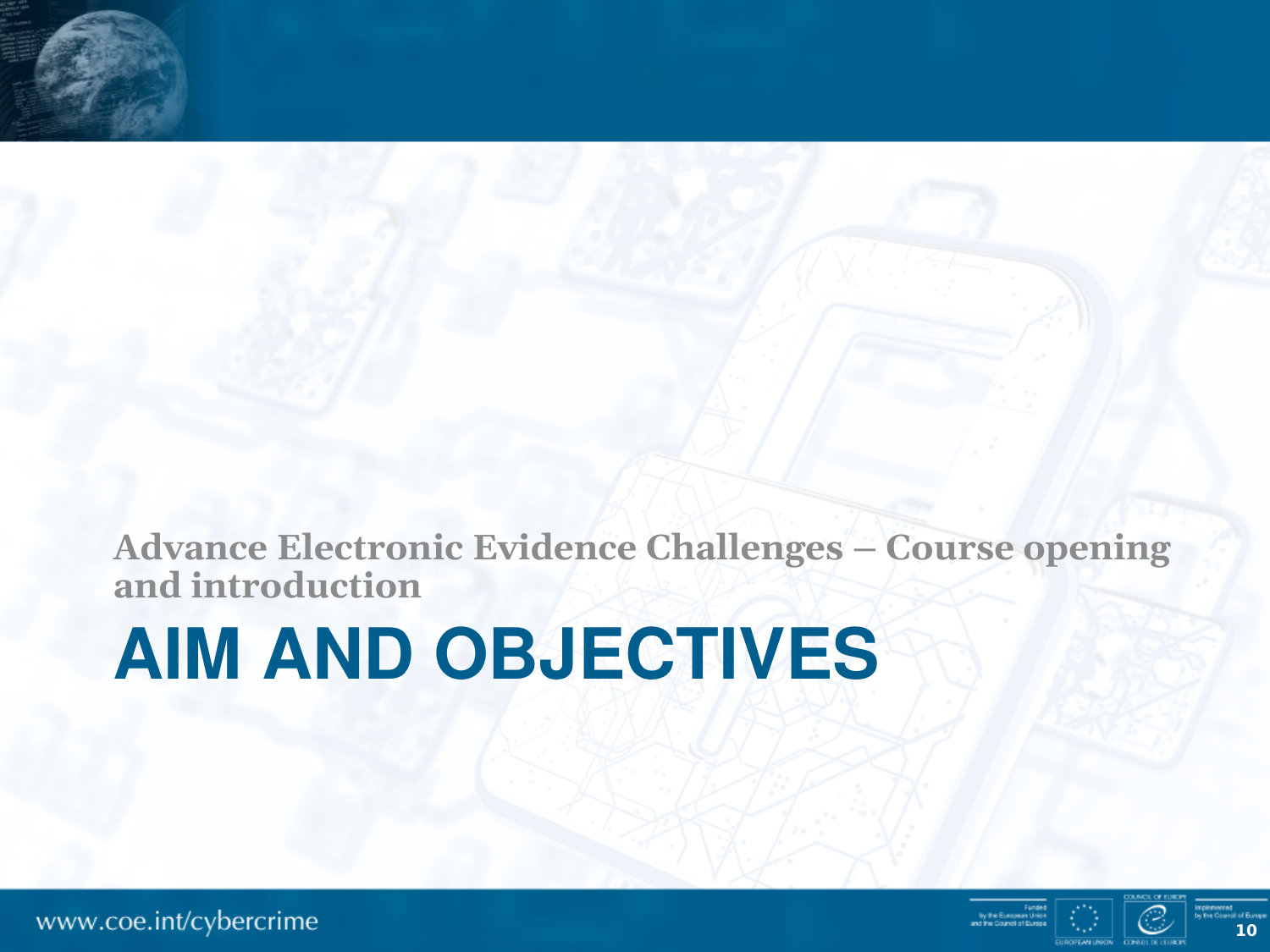

Advance Electronic Evidence Challenges – Course opening and introduction
# Aim and objectives
10